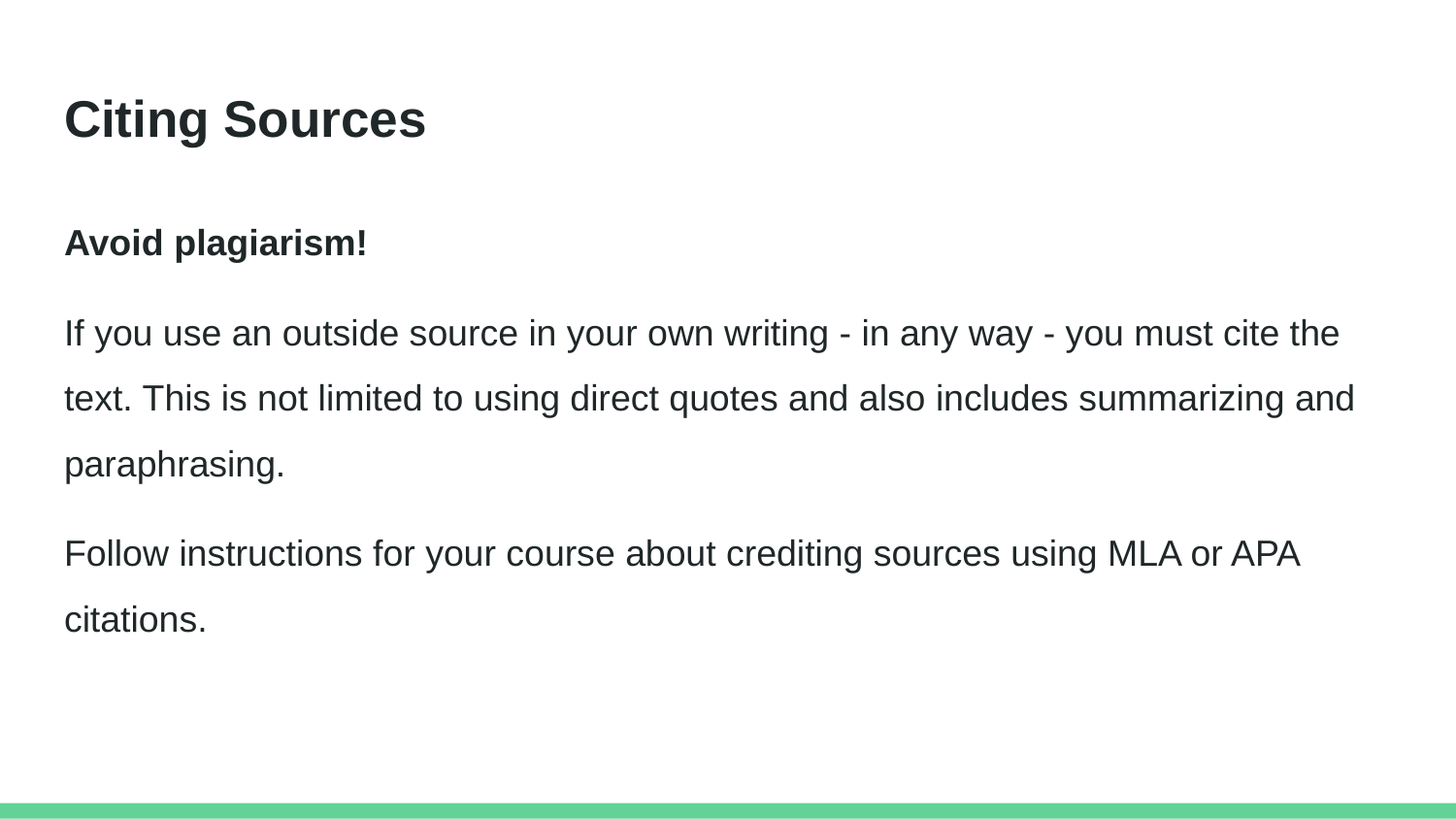

# Citing Sources
Avoid plagiarism!
If you use an outside source in your own writing - in any way - you must cite the text. This is not limited to using direct quotes and also includes summarizing and paraphrasing.
Follow instructions for your course about crediting sources using MLA or APA citations.